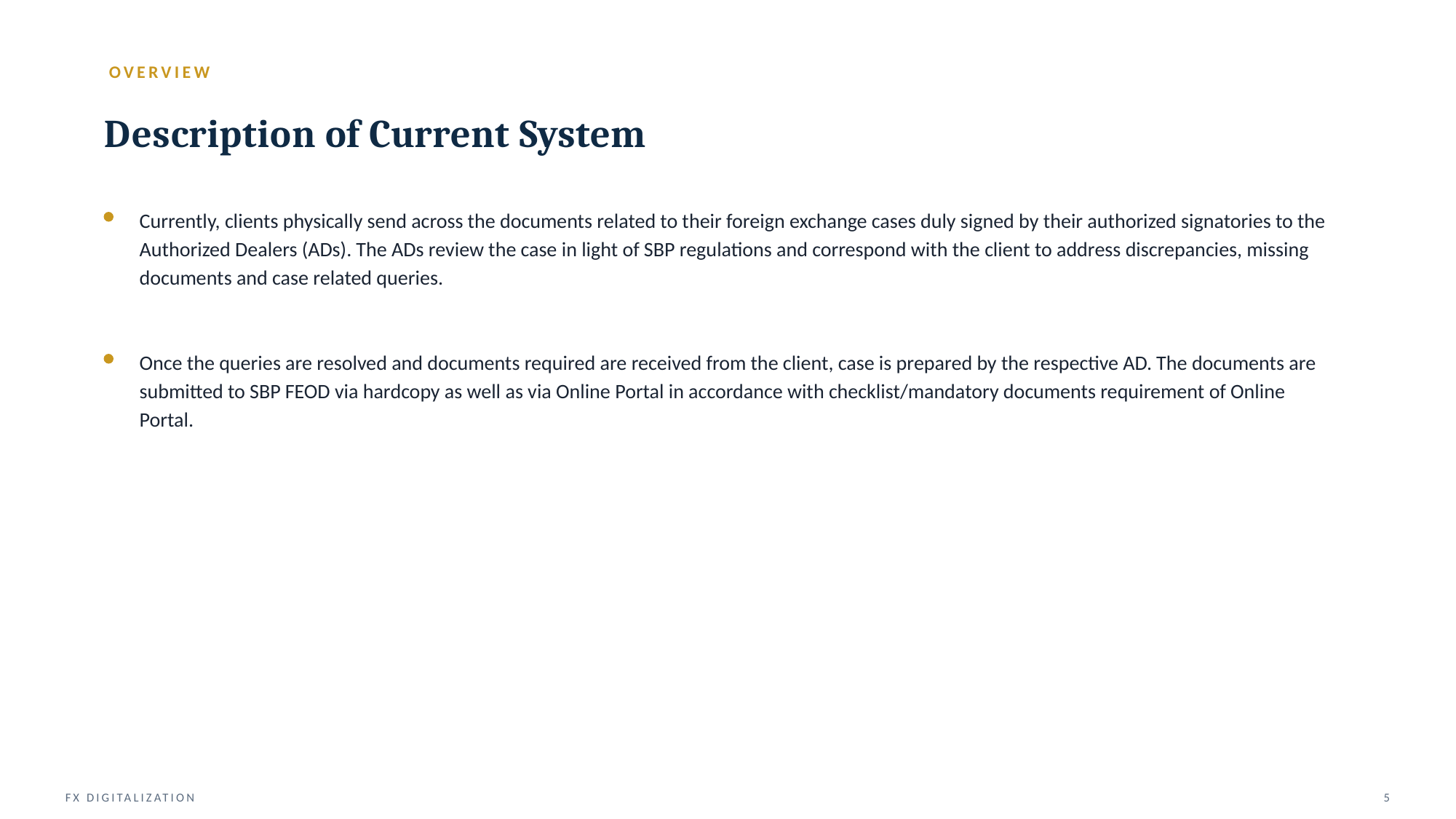

OVERVIEW
Description of Current System
Currently, clients physically send across the documents related to their foreign exchange cases duly signed by their authorized signatories to the Authorized Dealers (ADs). The ADs review the case in light of SBP regulations and correspond with the client to address discrepancies, missing documents and case related queries.

Once the queries are resolved and documents required are received from the client, case is prepared by the respective AD. The documents are submitted to SBP FEOD via hardcopy as well as via Online Portal in accordance with checklist/mandatory documents requirement of Online Portal.

FX DIGITALIZATION
5